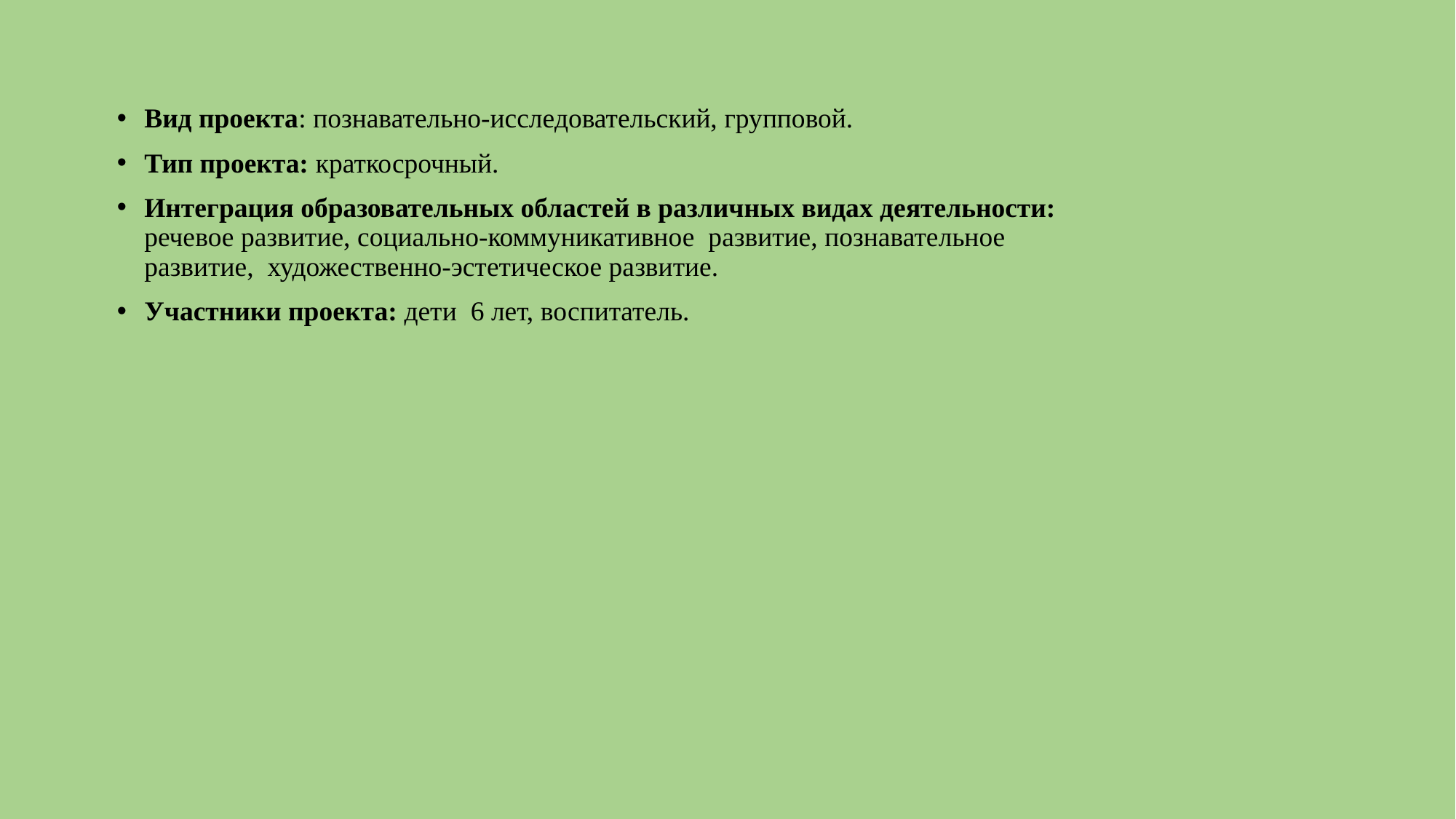

Вид проекта: познавательно-исследовательский, групповой.
Тип проекта: краткосрочный.
Интеграция образовательных областей в различных видах деятельности: речевое развитие, социально-коммуникативное  развитие, познавательное развитие,  художественно-эстетическое развитие.
Участники проекта: дети  6 лет, воспитатель.